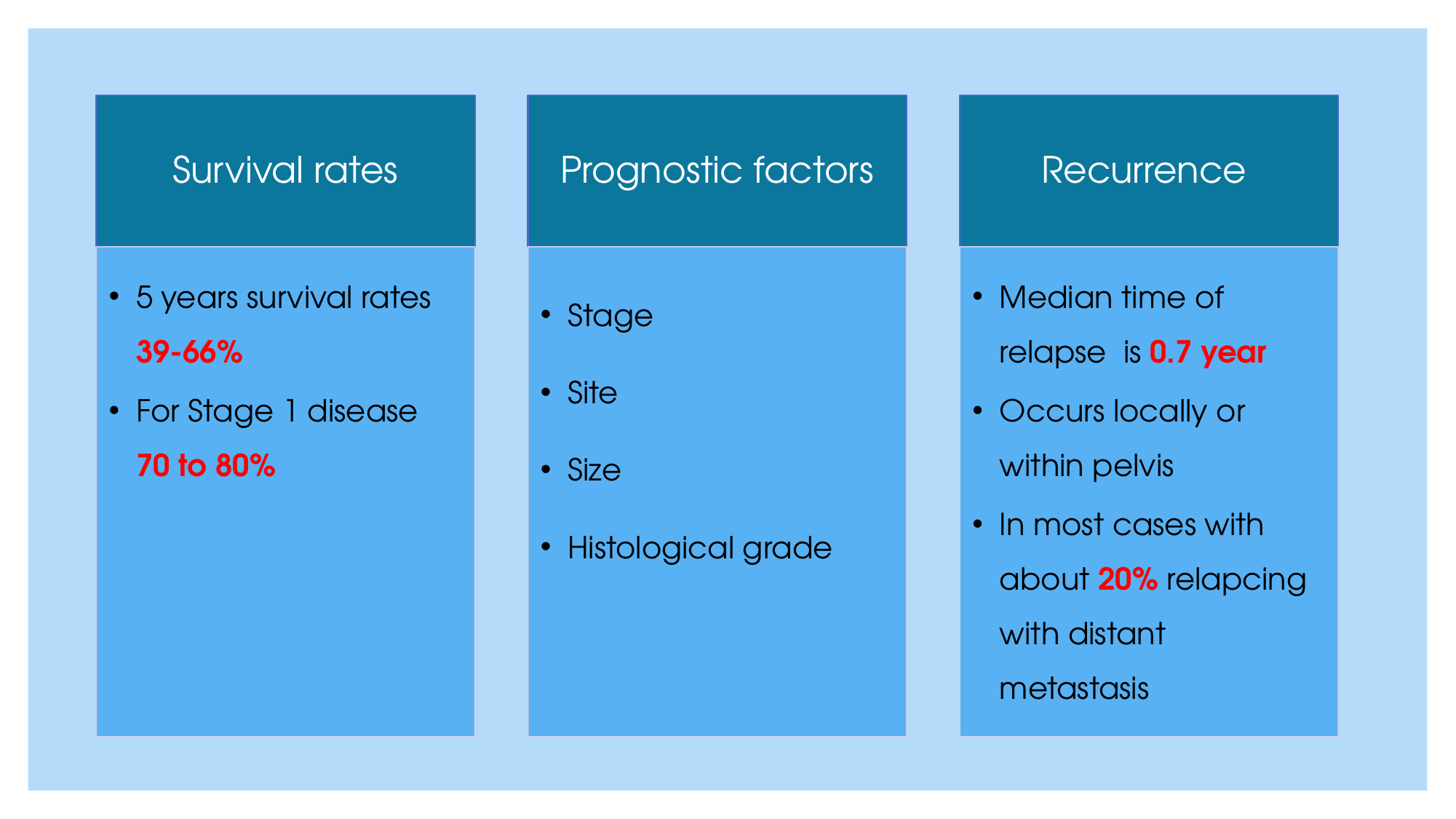

Survival rates
5 years survival rates 39-66%
For Stage 1 disease 70 to 80%
Prognostic factors
Stage
Site
Size
Histological grade
Recurrence
Median time of relapse  is 0.7 year
Occurs locally or within pelvis
In most cases with about 20% relapcing with distant metastasis